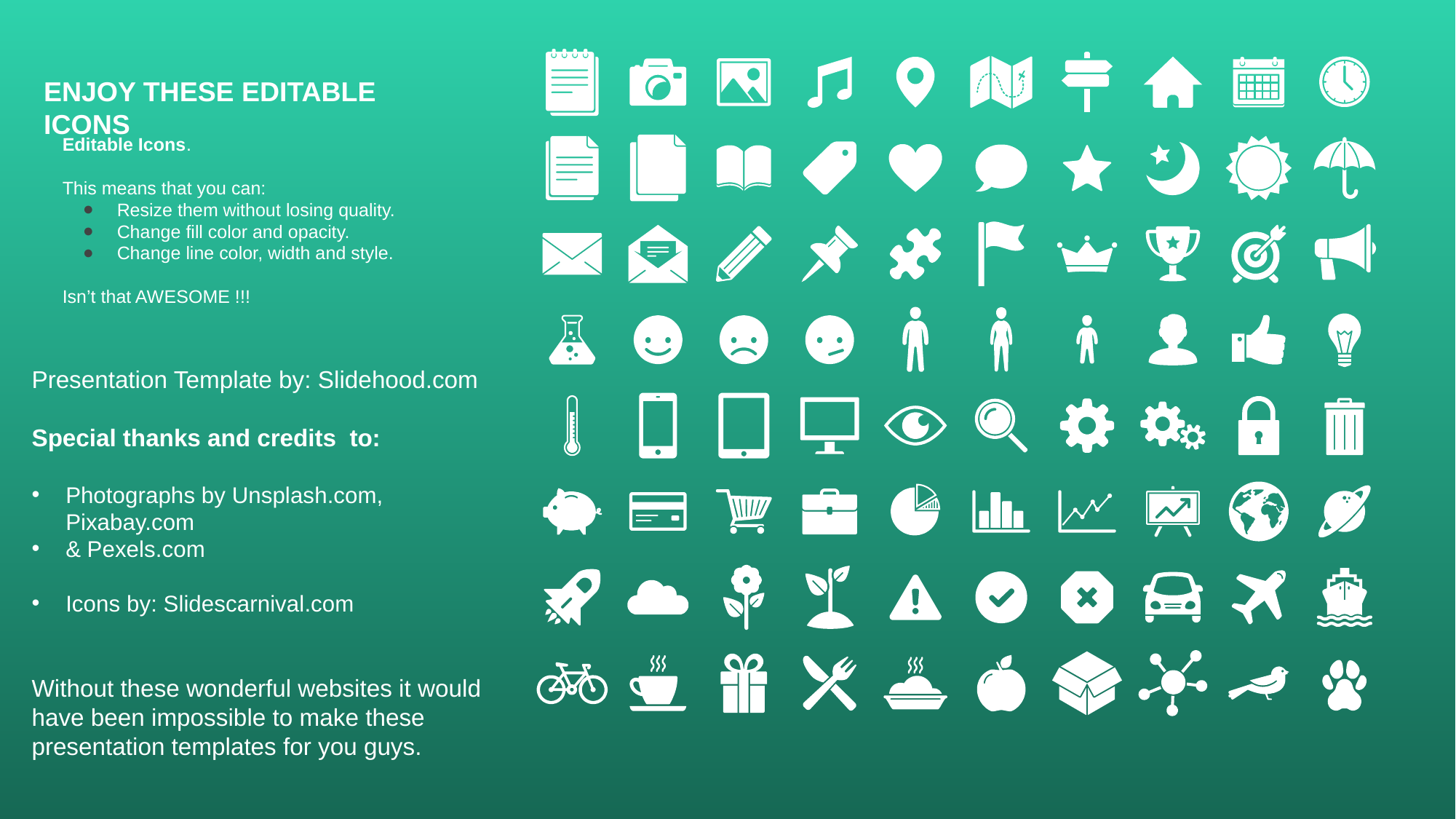

ENJOY THESE EDITABLE ICONS

Slidehood.com
Editable Icons.

This means that you can:
Resize them without losing quality.
Change fill color and opacity.
Change line color, width and style.

Isn’t that AWESOME !!!

Presentation Template by: Slidehood.com

Special thanks and credits  to:

Photographs by Unsplash.com, Pixabay.com
& Pexels.com

Icons by: Slidescarnival.com

Without these wonderful websites it would have been impossible to make these presentation templates for you guys.